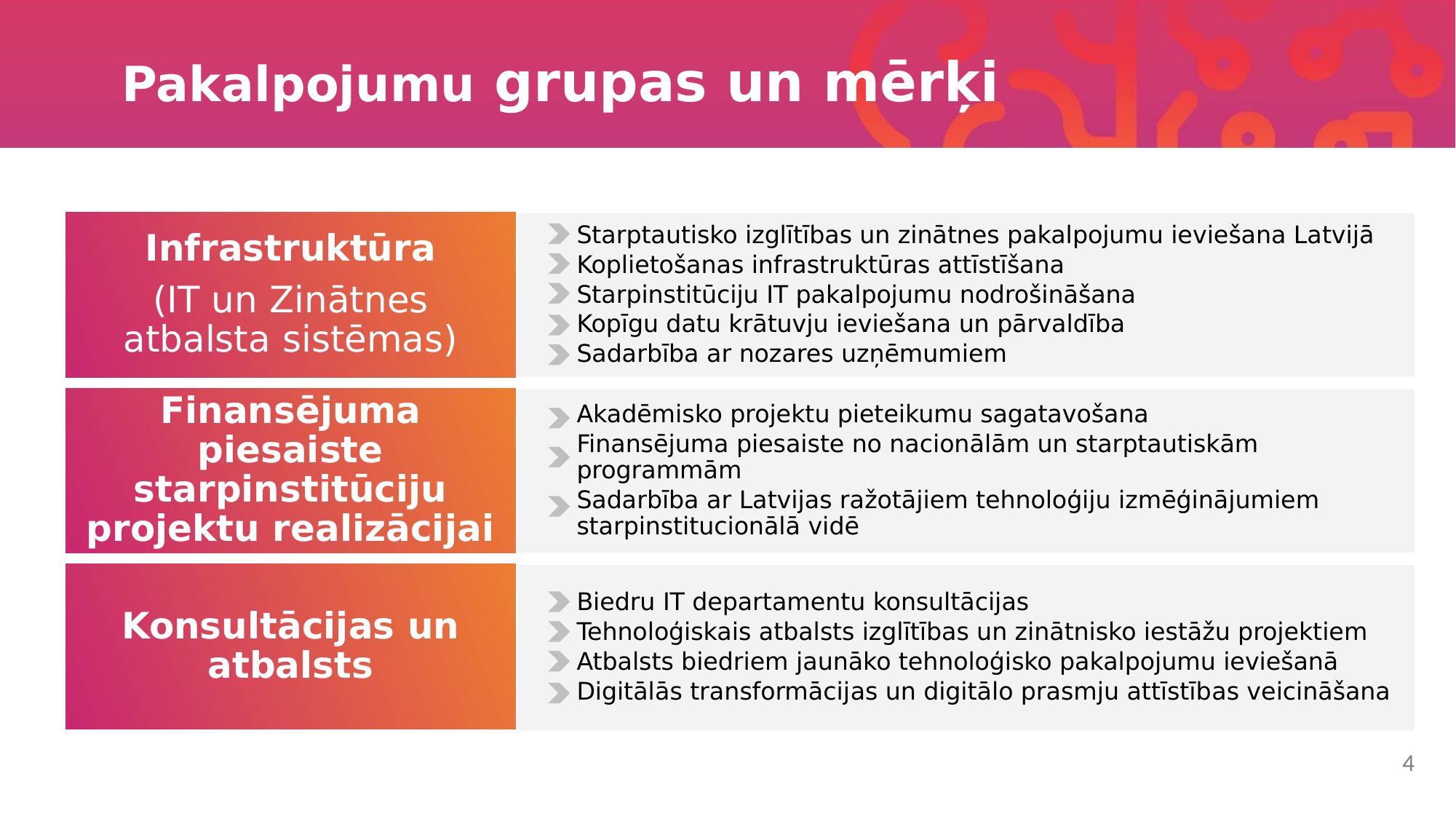

Pakalpojumu grupas un mērķi
Infrastruktūra
(IT un Zinātnes atbalsta sistēmas)
Starptautisko izglītības un zinātnes pakalpojumu ieviešana Latvijā
Koplietošanas infrastruktūras attīstīšana
Starpinstitūciju IT pakalpojumu nodrošināšana
Kopīgu datu krātuvju ieviešana un pārvaldība
Sadarbība ar nozares uzņēmumiem

Finansējuma piesaiste starpinstitūciju projektu realizācijai
Akadēmisko projektu pieteikumu sagatavošana
Finansējuma piesaiste no nacionālām un starptautiskām programmām
Sadarbība ar Latvijas ražotājiem tehnoloģiju izmēģinājumiem starpinstitucionālā vidē

Konsultācijas un atbalsts
Biedru IT departamentu konsultācijas
Tehnoloģiskais atbalsts izglītības un zinātnisko iestāžu projektiem
Atbalsts biedriem jaunāko tehnoloģisko pakalpojumu ieviešanā
Digitālās transformācijas un digitālo prasmju attīstības veicināšana

4